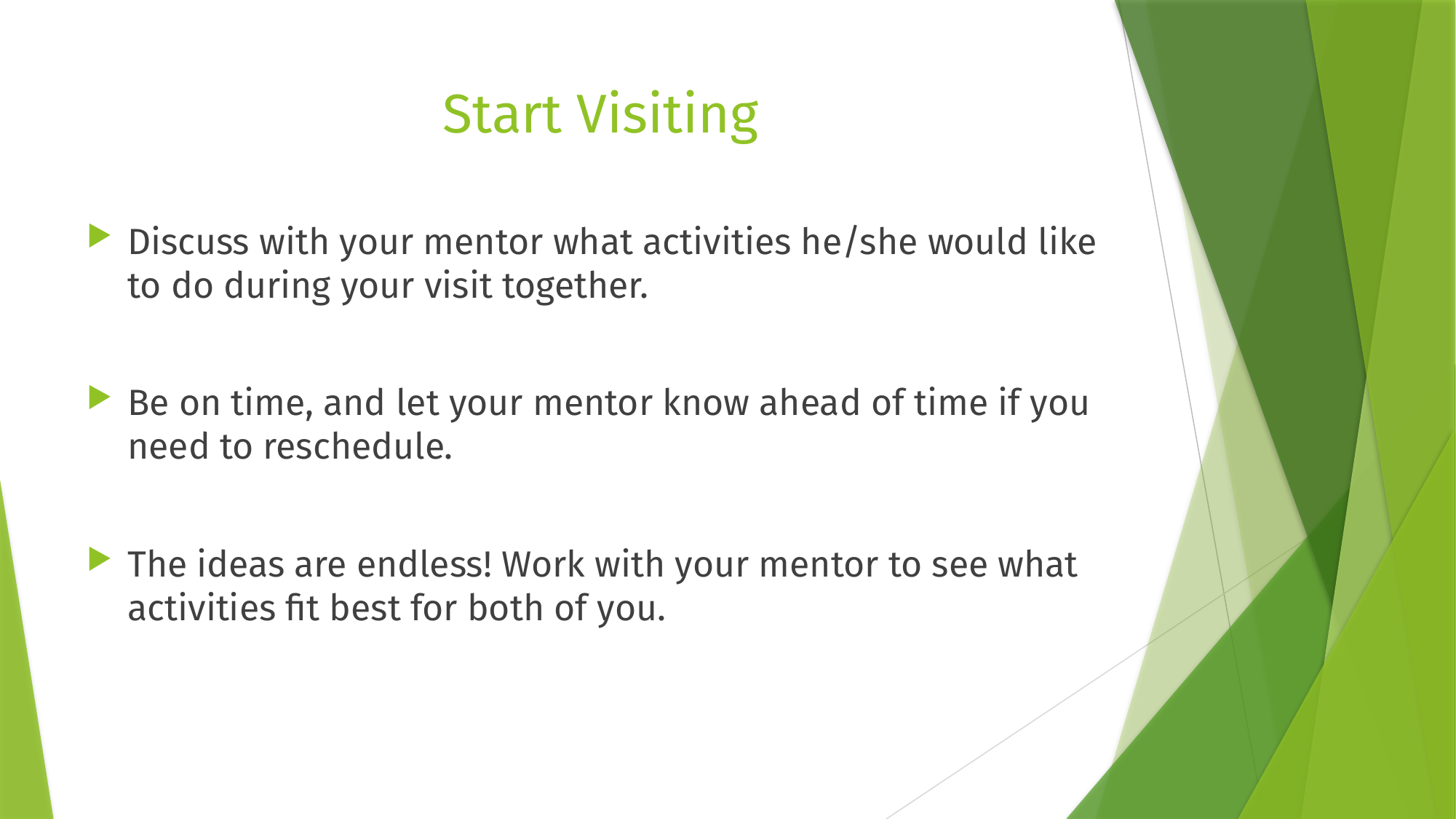

# Start Visiting
Discuss with your mentor what activities he/she would like to do during your visit together.

Be on time, and let your mentor know ahead of time if you need to reschedule.

The ideas are endless! Work with your mentor to see what activities fit best for both of you.